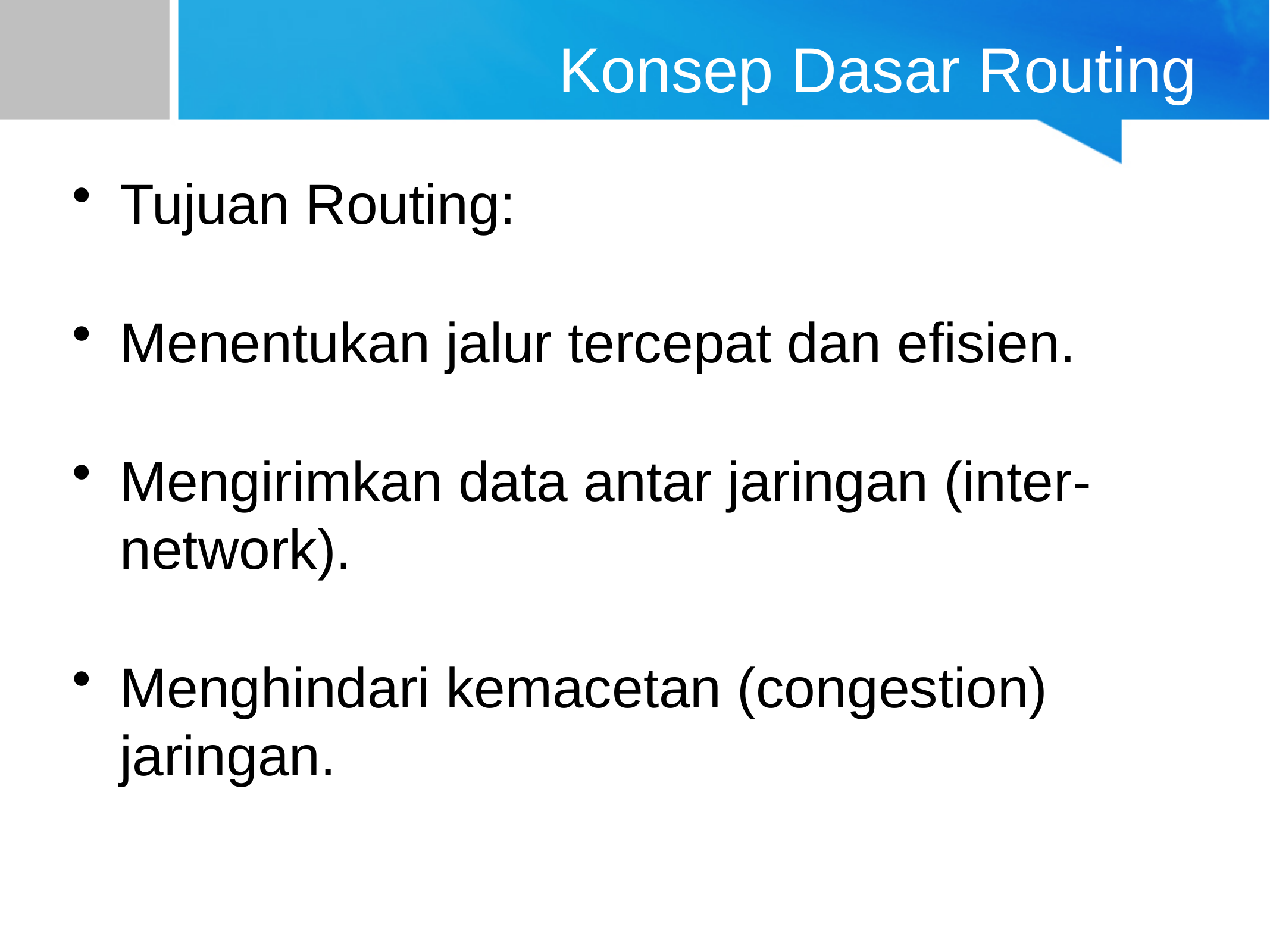

# Konsep Dasar Routing
Tujuan Routing:

Menentukan jalur tercepat dan efisien.

Mengirimkan data antar jaringan (inter-network).

Menghindari kemacetan (congestion) jaringan.